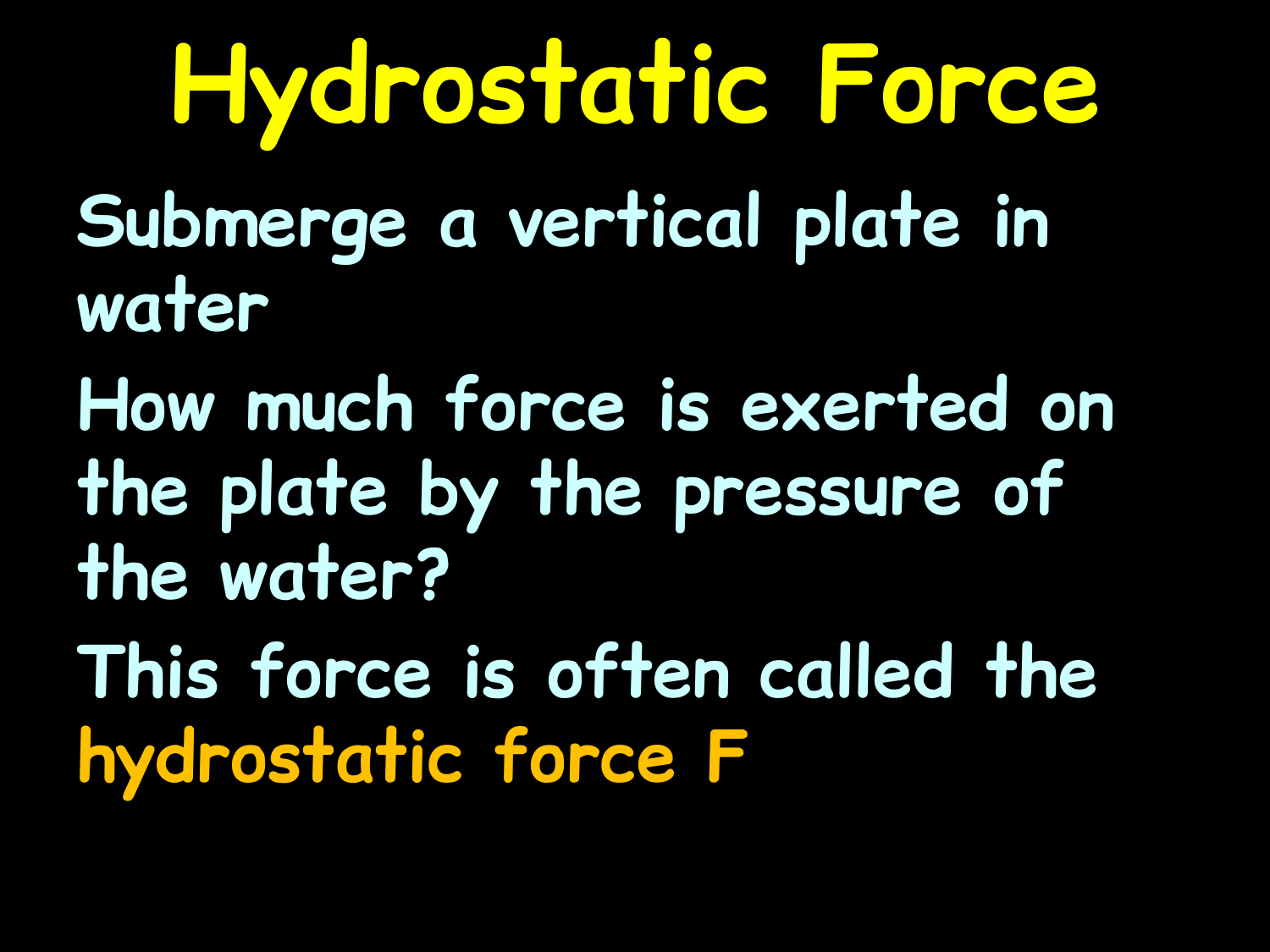

# Hydrostatic Force
Submerge a vertical plate in water
How much force is exerted on the plate by the pressure of the water?
This force is often called the hydrostatic force F